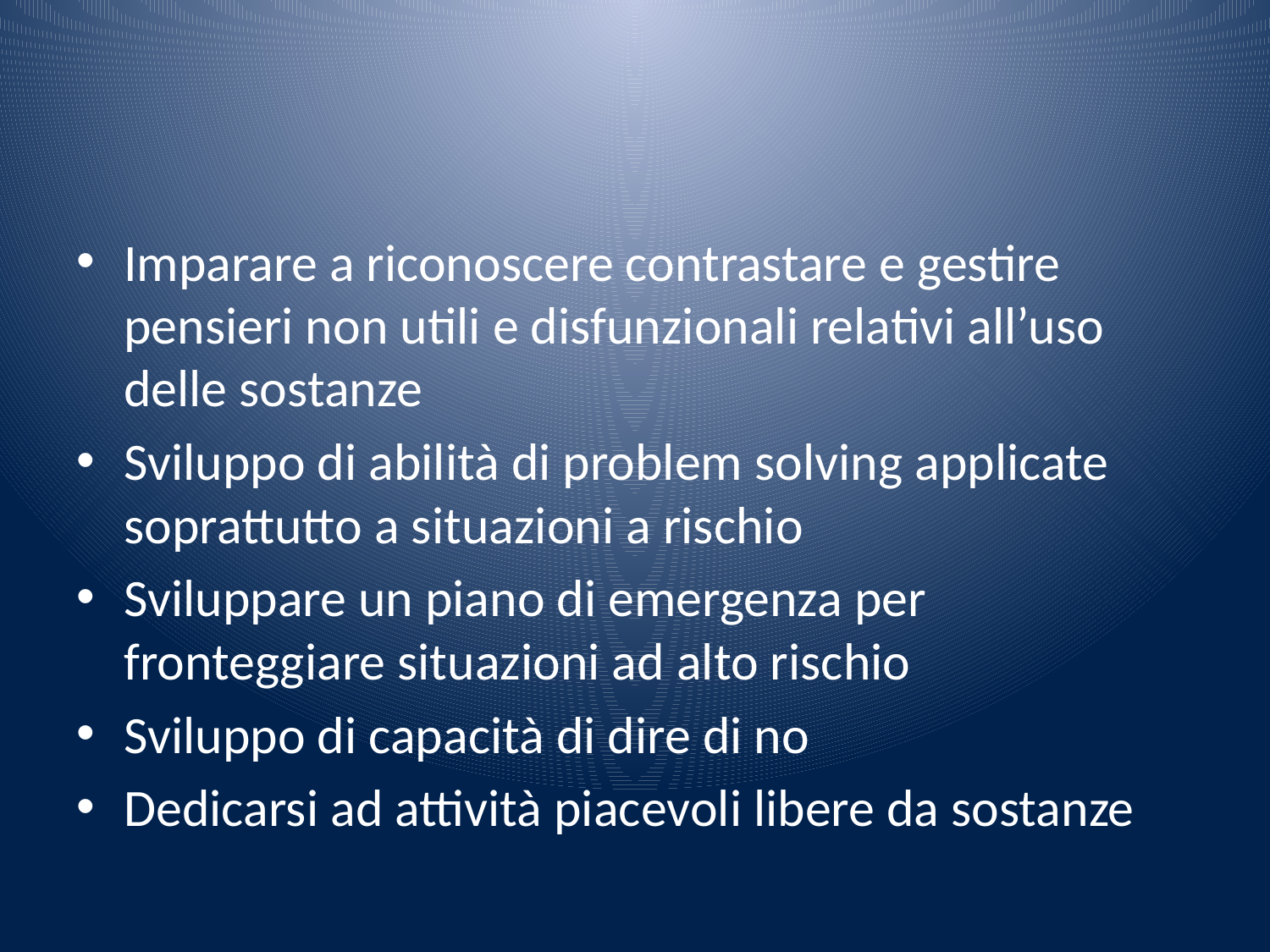

#
Imparare a riconoscere contrastare e gestire pensieri non utili e disfunzionali relativi all’uso delle sostanze
Sviluppo di abilità di problem solving applicate soprattutto a situazioni a rischio
Sviluppare un piano di emergenza per fronteggiare situazioni ad alto rischio
Sviluppo di capacità di dire di no
Dedicarsi ad attività piacevoli libere da sostanze